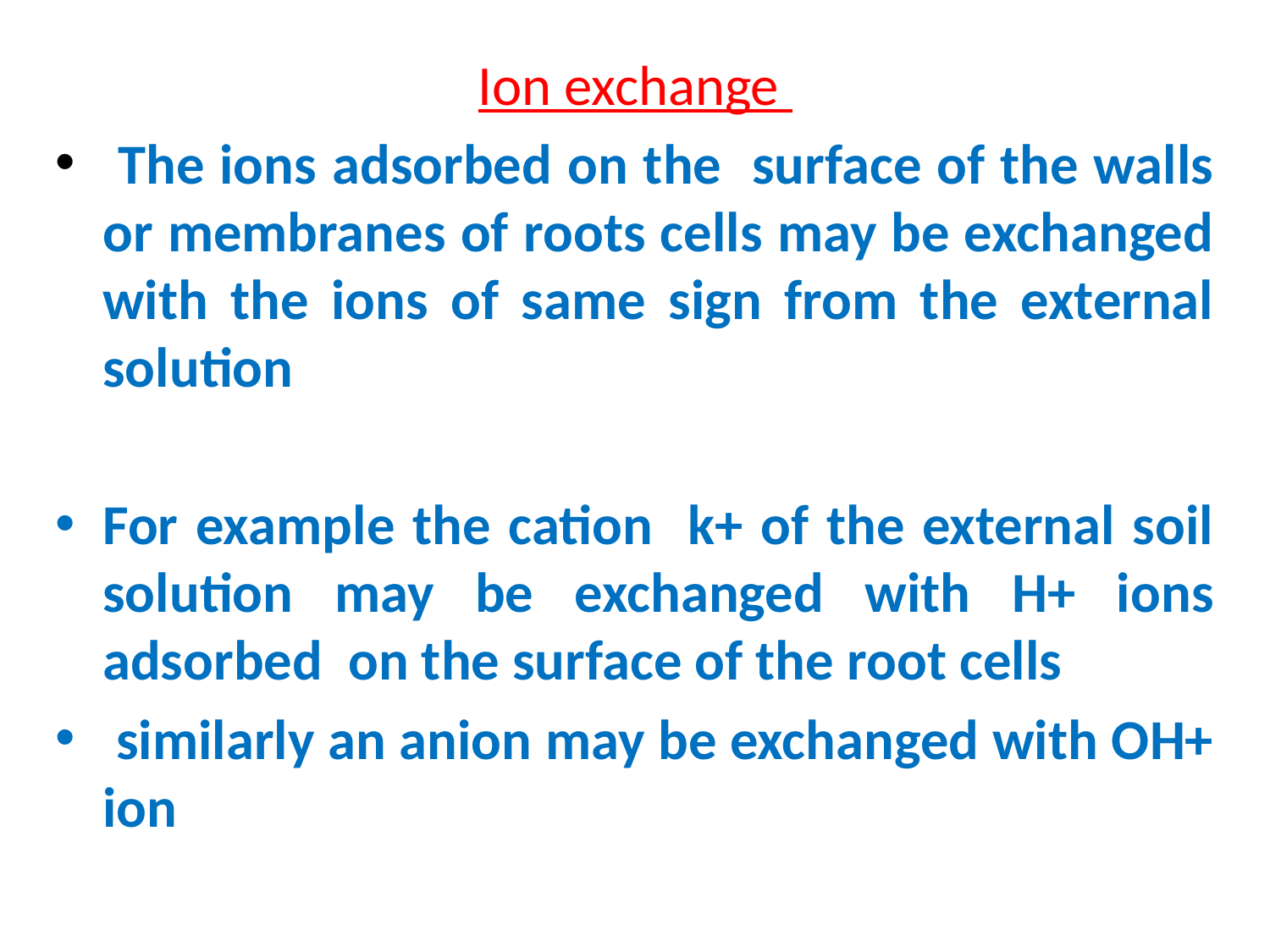

Ion exchange
 The ions adsorbed on the  surface of the walls or membranes of roots cells may be exchanged with the ions of same sign from the external solution

For example the cation  k+ of the external soil solution may be exchanged with H+ ions adsorbed  on the surface of the root cells
 similarly an anion may be exchanged with OH+ ion